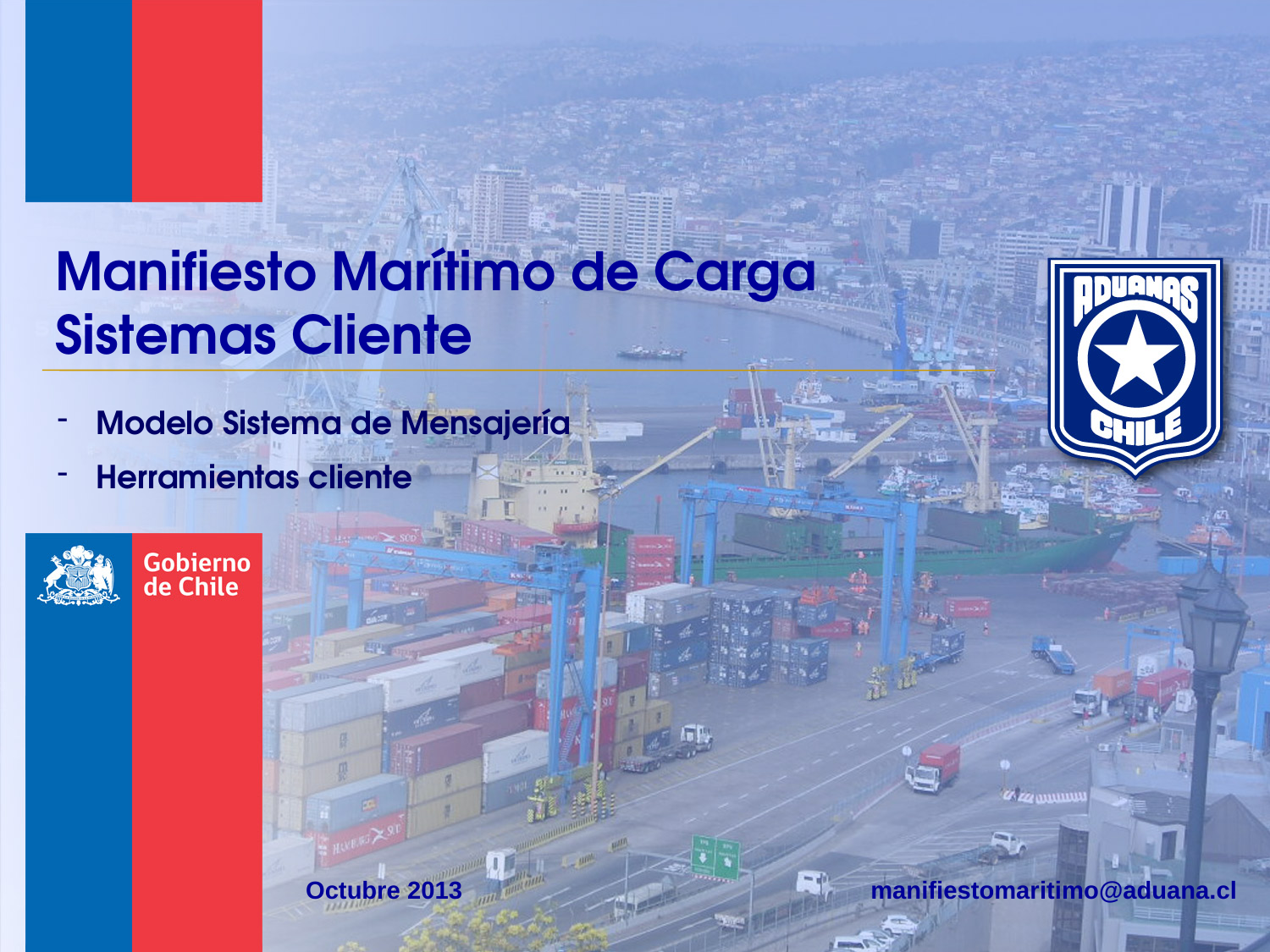

# Manifiesto Marítimo de Carga Sistemas Cliente
 Modelo Sistema de Mensajería
 Herramientas cliente
Octubre 2013
manifiestomaritimo@aduana.cl